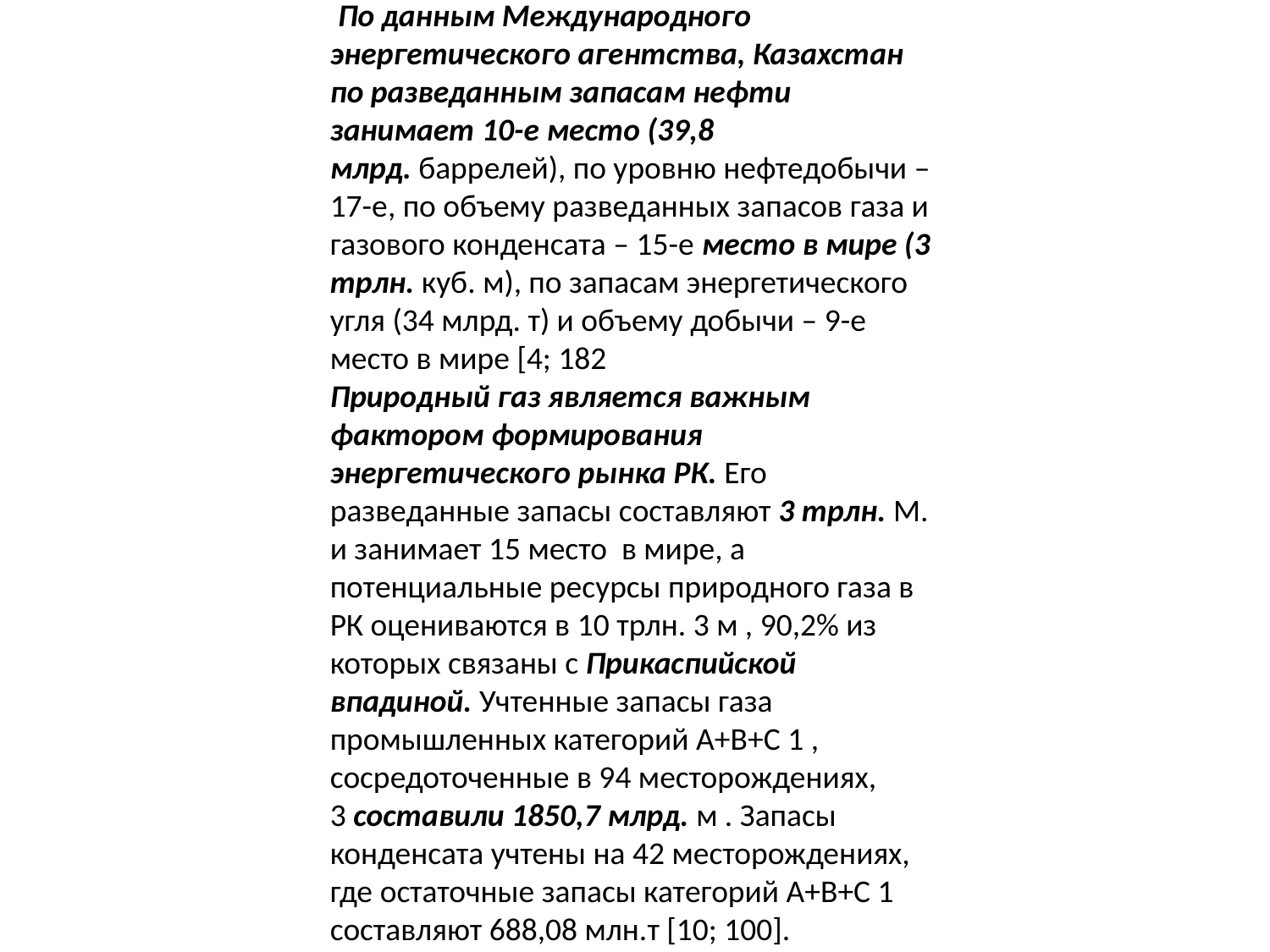

По данным Международного энергетического агентства, Казахстан по разведанным запасам нефти занимает 10-е место (39,8 млрд. баррелей), по уровню нефтедобычи – 17-е, по объему разведанных запасов газа и газового конденсата – 15-е место в мире (3 трлн. куб. м), по запасам энергетического угля (34 млрд. т) и объему добычи – 9-е место в мире [4; 182
Природный газ является важным фактором формирования энергетического рынка РК. Его разведанные запасы составляют 3 трлн. М. и занимает 15 место  в мире, а потенциальные ресурсы природного газа в РК оцениваются в 10 трлн. 3 м , 90,2% из которых связаны с Прикаспийской впадиной. Учтенные запасы газа промышленных категорий А+В+С 1 , сосредоточенные в 94 месторождениях, 3 составили 1850,7 млрд. м . Запасы конденсата учтены на 42 месторождениях, где остаточные запасы категорий А+В+С 1 составляют 688,08 млн.т [10; 100].